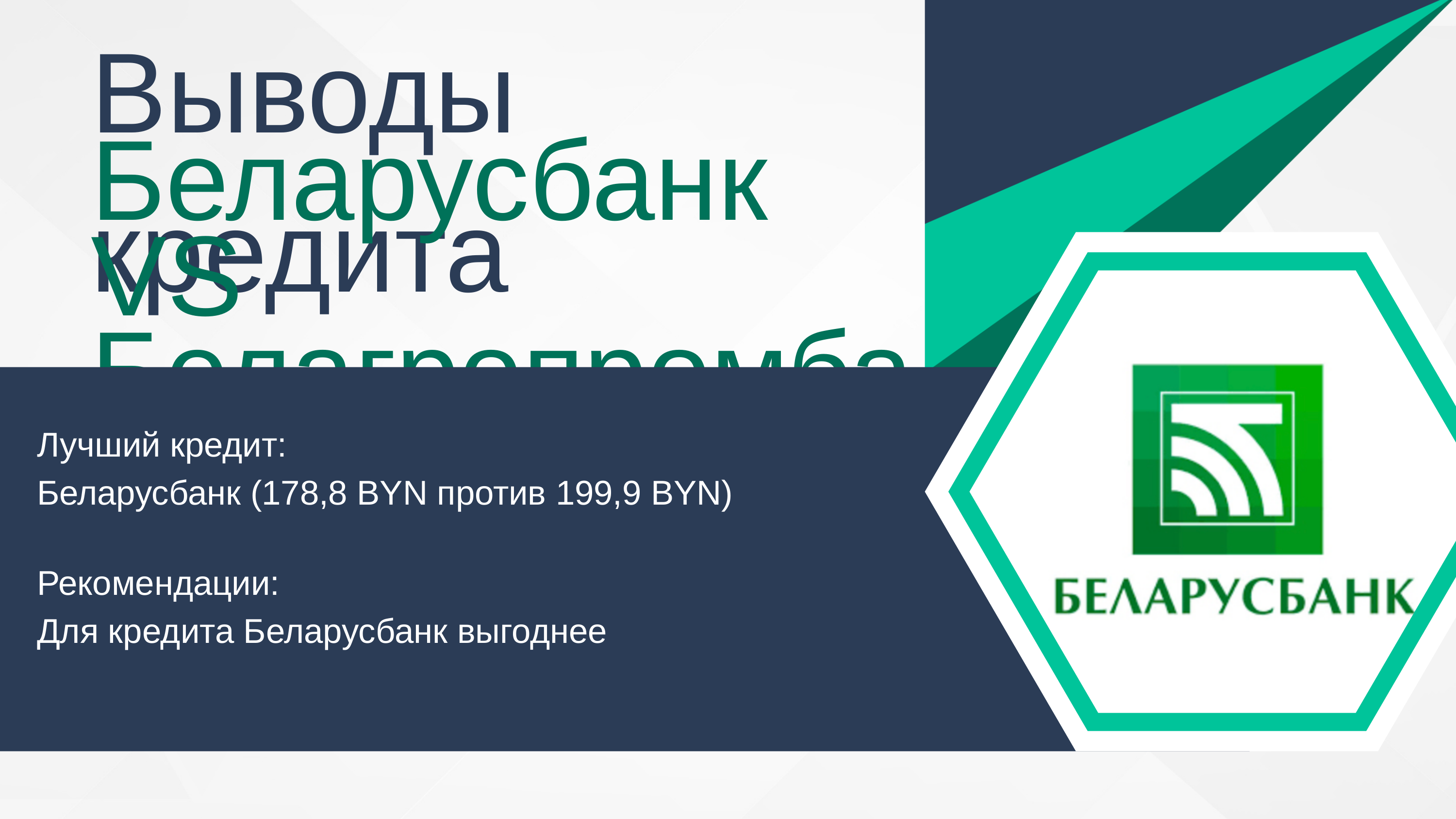

Выводы кредита
Беларусбанк VS Белагропромбанк

Лучший кредит:
Беларусбанк (178,8 BYN против 199,9 BYN)
Рекомендации:
Для кредита Беларусбанк выгоднее